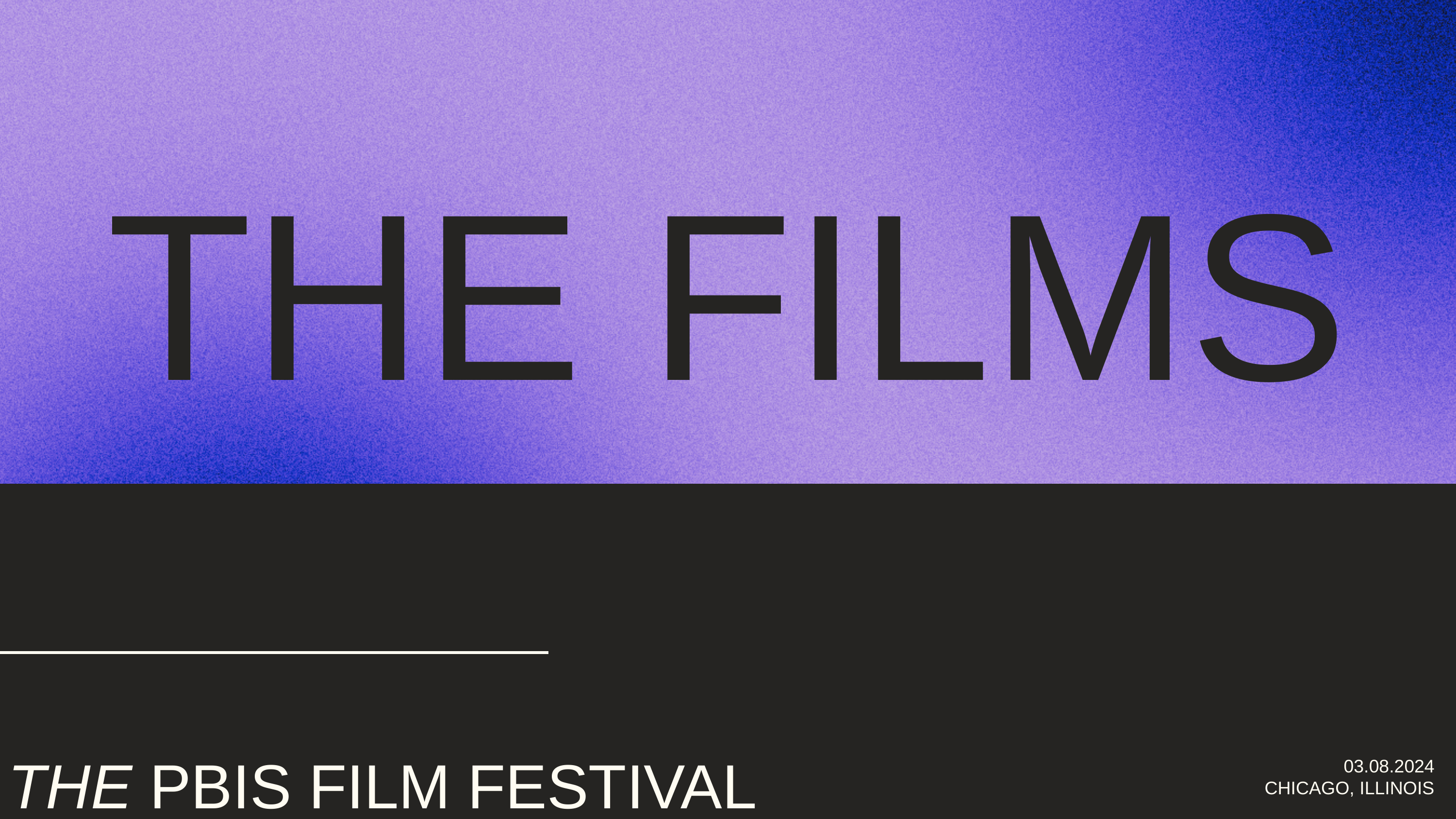

THE FILMS

THE PBIS FILM FESTIVAL

03.08.2024
CHICAGO, ILLINOIS